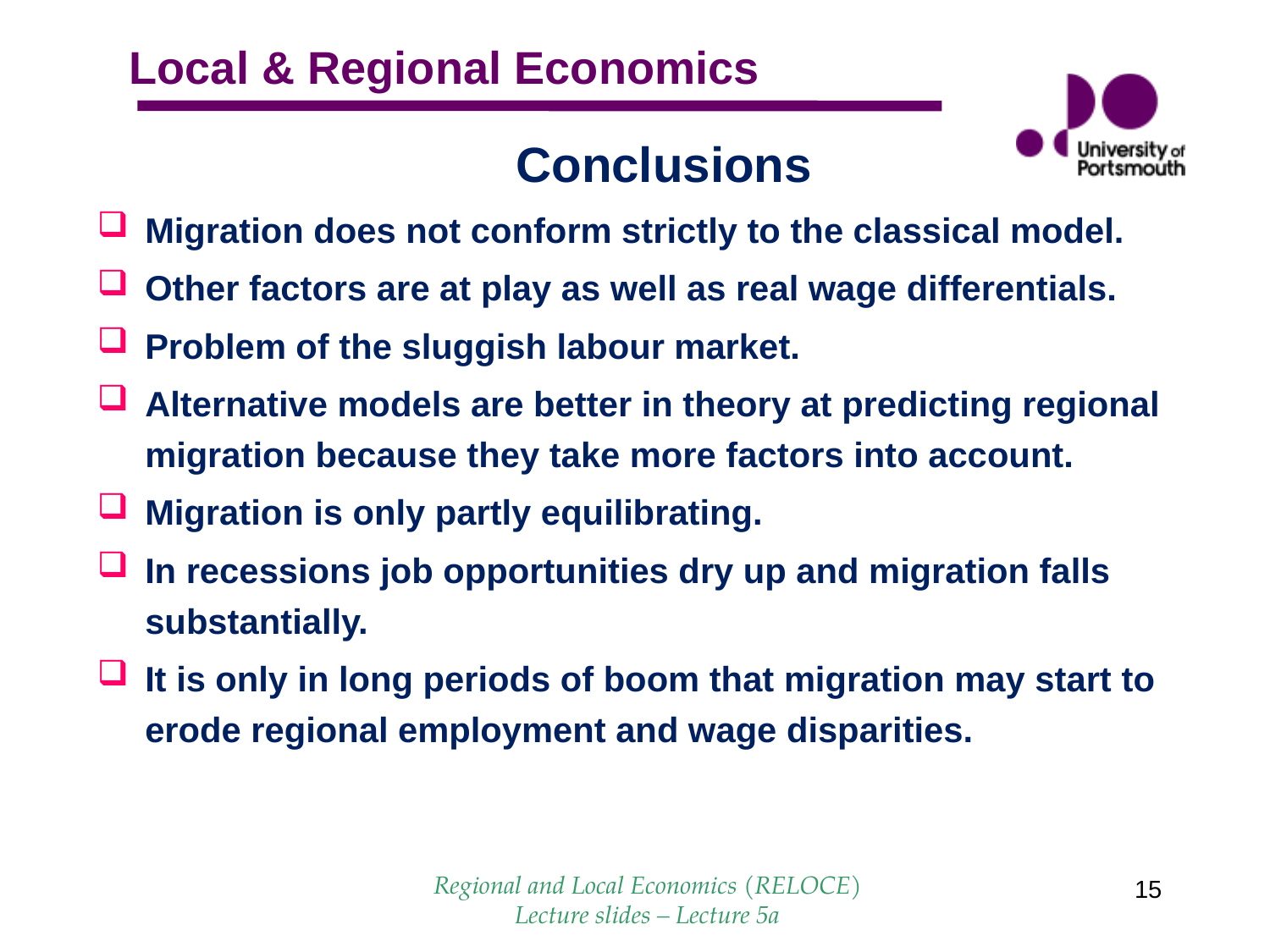

Conclusions
Migration does not conform strictly to the classical model.
Other factors are at play as well as real wage differentials.
Problem of the sluggish labour market.
Alternative models are better in theory at predicting regional migration because they take more factors into account.
Migration is only partly equilibrating.
In recessions job opportunities dry up and migration falls substantially.
It is only in long periods of boom that migration may start to erode regional employment and wage disparities.

 Regional and Local Economics (RELOCE)
Lecture slides – Lecture 5a
15